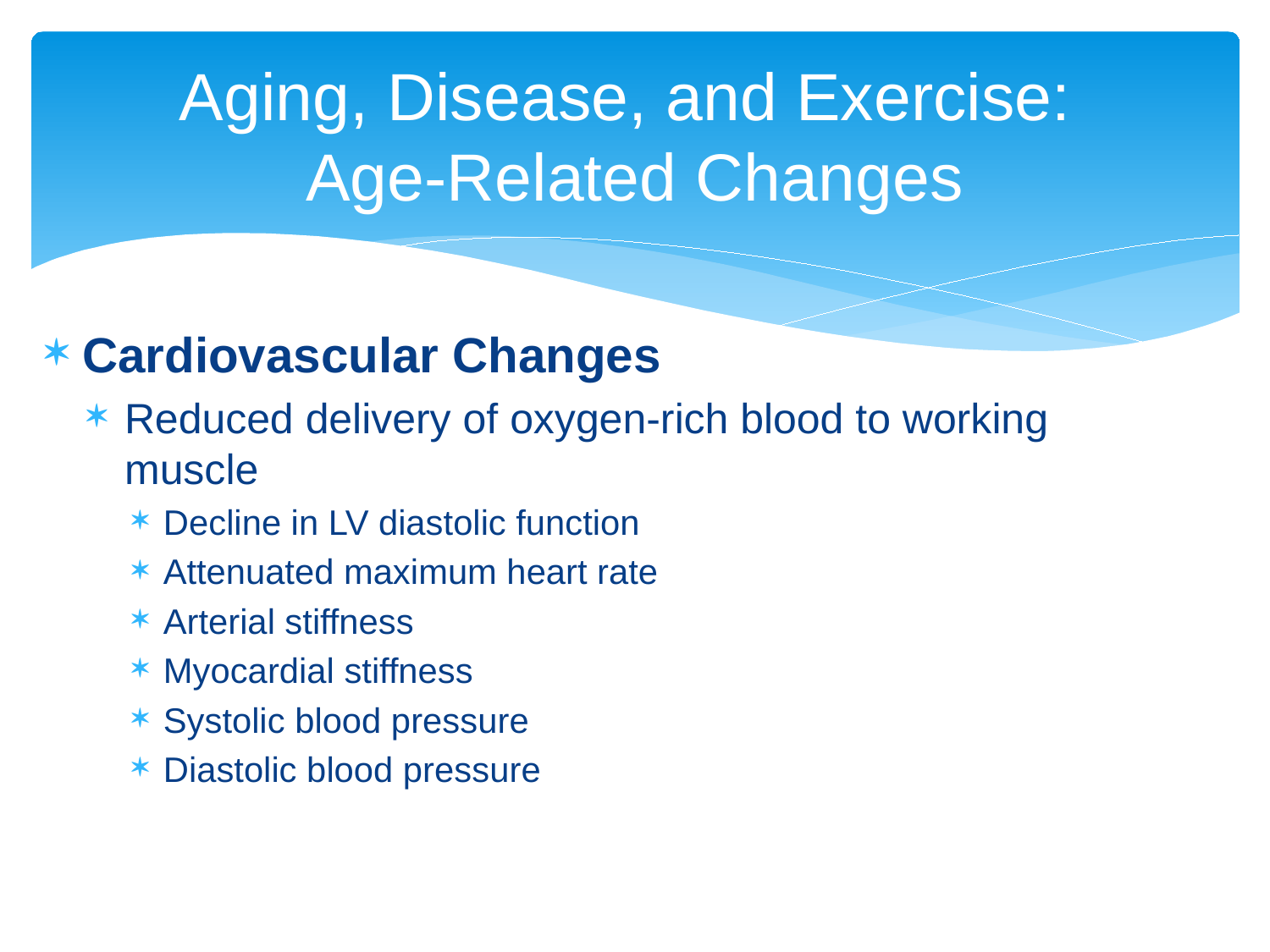

# Aging, Disease, and Exercise: Age-Related Changes
Cardiovascular Changes
Reduced delivery of oxygen-rich blood to working muscle
Decline in LV diastolic function
Attenuated maximum heart rate
Arterial stiffness
Myocardial stiffness
Systolic blood pressure
Diastolic blood pressure